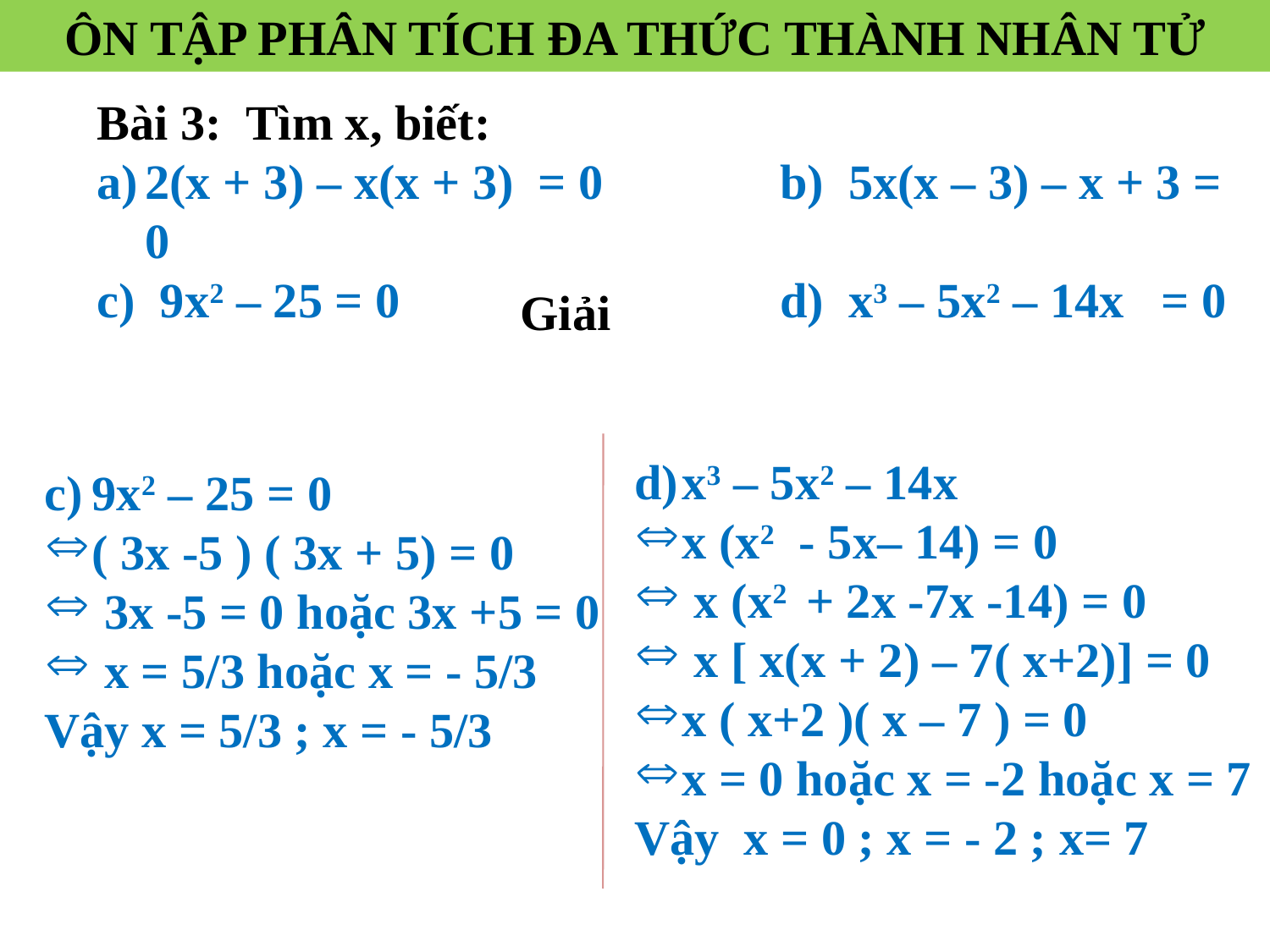

ÔN TẬP PHÂN TÍCH ĐA THỨC THÀNH NHÂN TỬ
Bài 3:  Tìm x, biết:
2(x + 3) – x(x + 3)  = 0     	b)  5x(x – 3) – x + 3 = 0
c)  9x2 – 25 = 0			d)  x3 – 5x2 – 14x   = 0

Giải
x3 – 5x2 – 14x
x (x2  - 5x– 14) = 0
 x (x2  + 2x -7x -14) = 0
 x [ x(x + 2) – 7( x+2)] = 0
x ( x+2 )( x – 7 ) = 0
x = 0 hoặc x = -2 hoặc x = 7
Vậy  x = 0 ; x = - 2 ; x= 7
9x2 – 25 = 0
( 3x -5 ) ( 3x + 5) = 0
 3x -5 = 0 hoặc 3x +5 = 0
 x = 5/3 hoặc x = - 5/3
Vậy x = 5/3 ; x = - 5/3